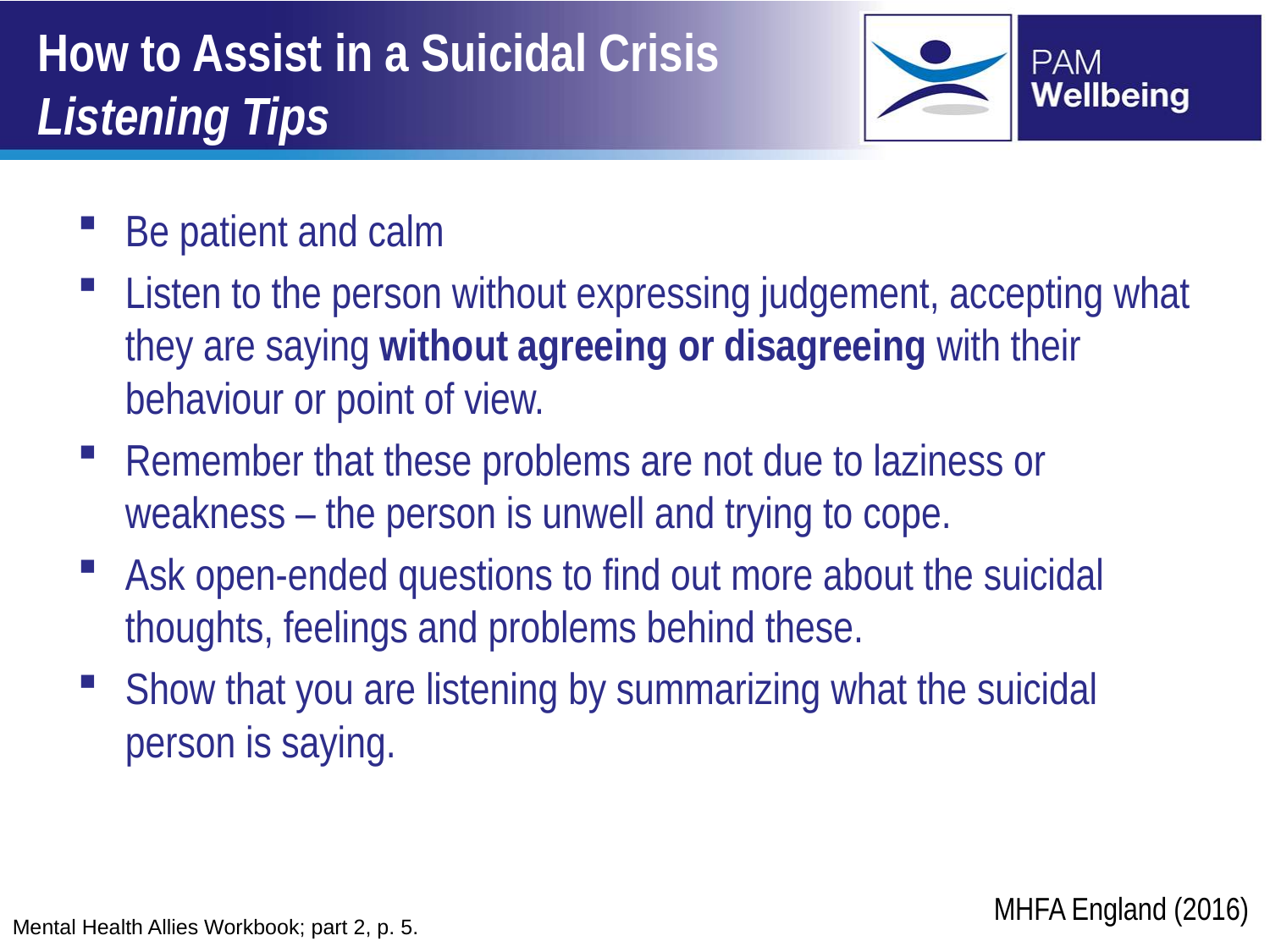

# How to Assist in a Suicidal Crisis Listening Tips
Be patient and calm
Listen to the person without expressing judgement, accepting what they are saying without agreeing or disagreeing with their behaviour or point of view.
Remember that these problems are not due to laziness or weakness – the person is unwell and trying to cope.
Ask open-ended questions to find out more about the suicidal thoughts, feelings and problems behind these.
Show that you are listening by summarizing what the suicidal person is saying.
MHFA England (2016)
Mental Health Allies Workbook; part 2, p. 5.